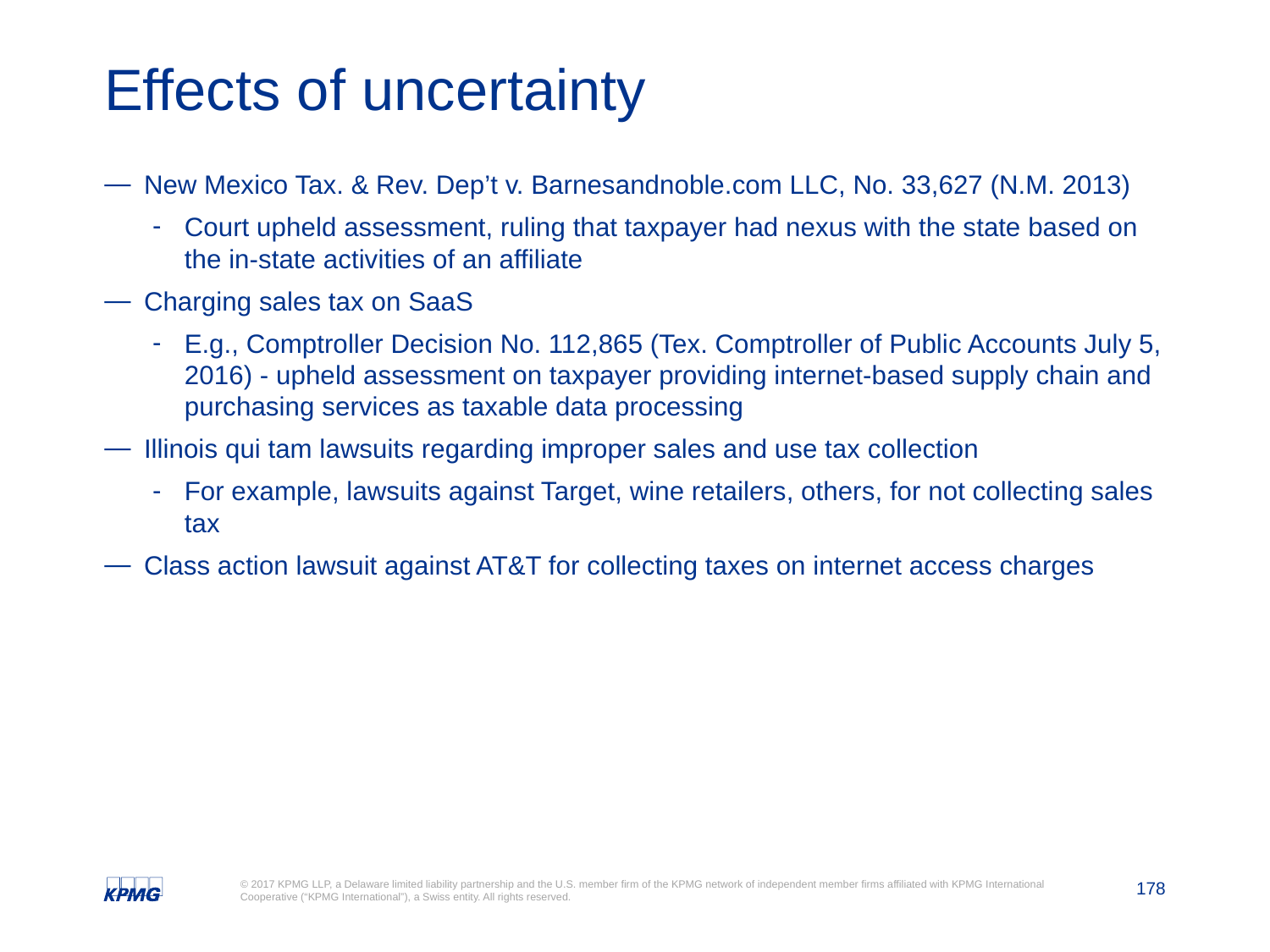

# Effects of uncertainty
New Mexico Tax. & Rev. Dep’t v. Barnesandnoble.com LLC, No. 33,627 (N.M. 2013)
Court upheld assessment, ruling that taxpayer had nexus with the state based on the in-state activities of an affiliate
Charging sales tax on SaaS
E.g., Comptroller Decision No. 112,865 (Tex. Comptroller of Public Accounts July 5, 2016) - upheld assessment on taxpayer providing internet-based supply chain and purchasing services as taxable data processing
Illinois qui tam lawsuits regarding improper sales and use tax collection
For example, lawsuits against Target, wine retailers, others, for not collecting sales tax
Class action lawsuit against AT&T for collecting taxes on internet access charges